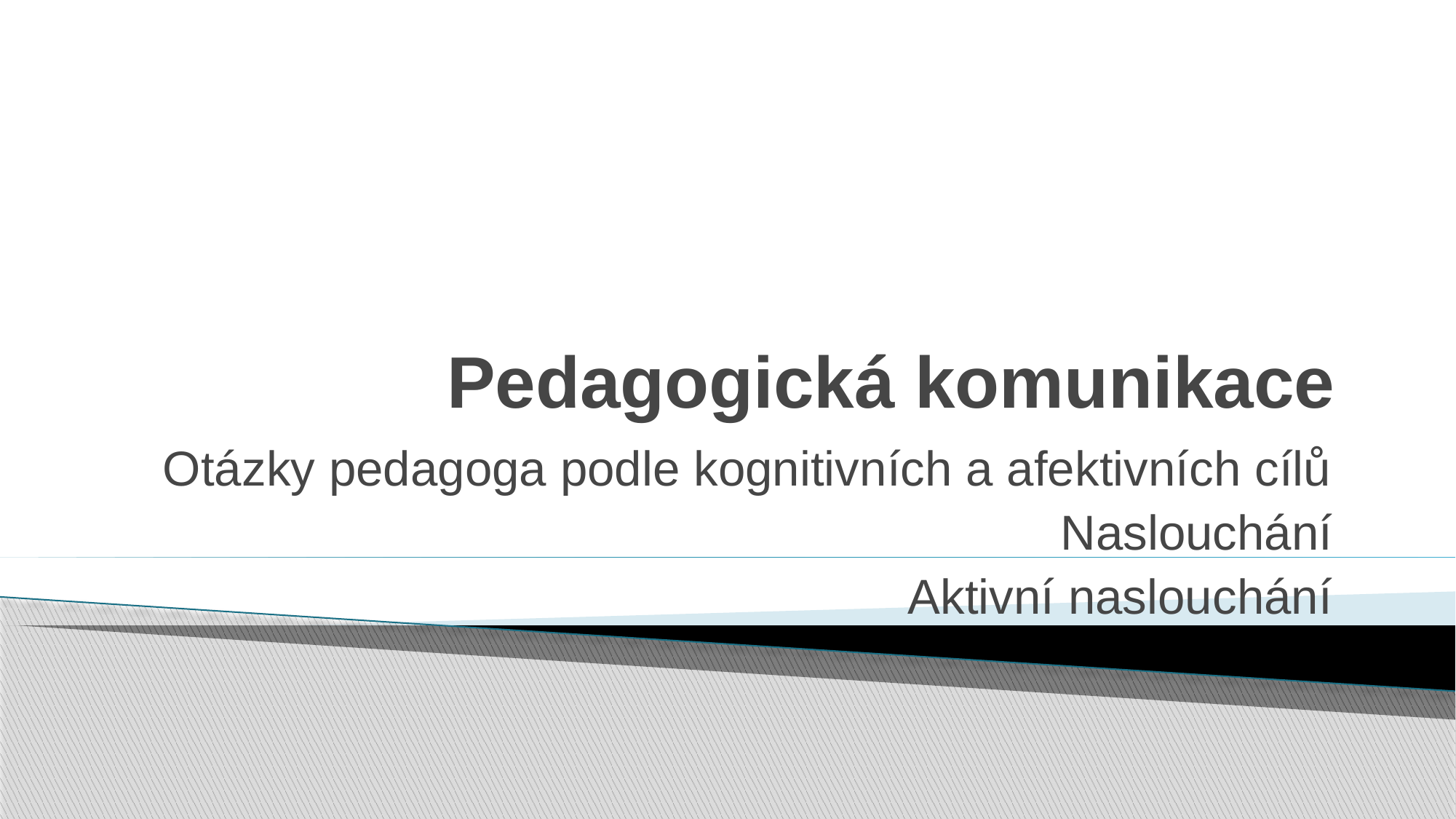

# Pedagogická komunikace
Otázky pedagoga podle kognitivních a afektivních cílů
Naslouchání
Aktivní naslouchání